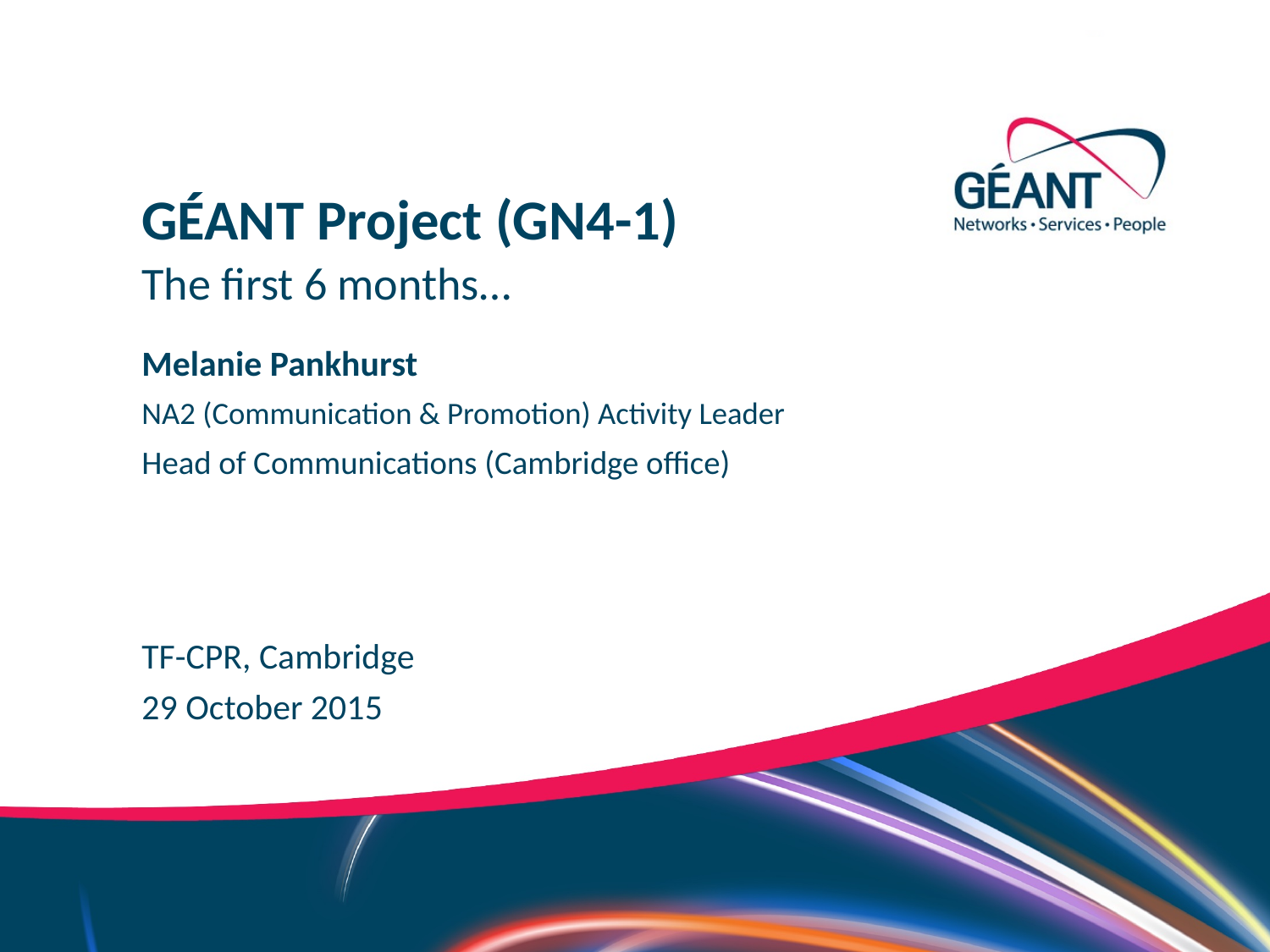

GÉANT Project (GN4-1)
The first 6 months…
Melanie Pankhurst
NA2 (Communication & Promotion) Activity Leader
Head of Communications (Cambridge office)

TF-CPR, Cambridge
29 October 2015